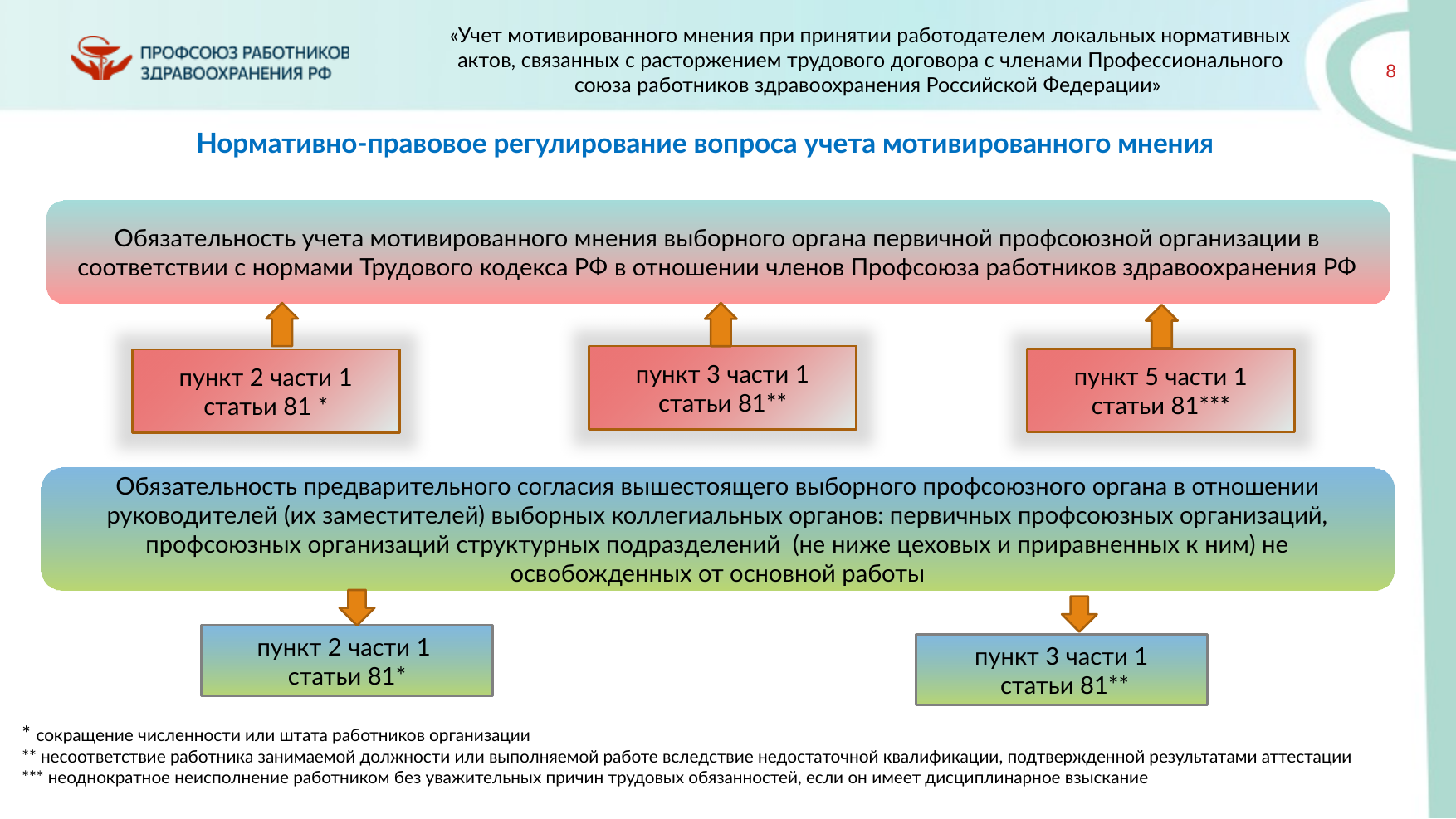

Нормативно-правовое регулирование вопроса учета мотивированного мнения
Обязательность учета мотивированного мнения выборного органа первичной профсоюзной организации в соответствии с нормами Трудового кодекса РФ в отношении членов Профсоюза работников здравоохранения РФ

пункт 3 части 1 статьи 81**
пункт 5 части 1 статьи 81***
пункт 2 части 1 статьи 81 *
Обязательность предварительного согласия вышестоящего выборного профсоюзного органа в отношении руководителей (их заместителей) выборных коллегиальных органов: первичных профсоюзных организаций, профсоюзных организаций структурных подразделений  (не ниже цеховых и приравненных к ним) не освобожденных от основной работы

пункт 2 части 1
статьи 81*
пункт 3 части 1
 статьи 81**
* сокращение численности или штата работников организации
** несоответствие работника занимаемой должности или выполняемой работе вследствие недостаточной квалификации, подтвержденной результатами аттестации
*** неоднократное неисполнение работником без уважительных причин трудовых обязанностей, если он имеет дисциплинарное взыскание